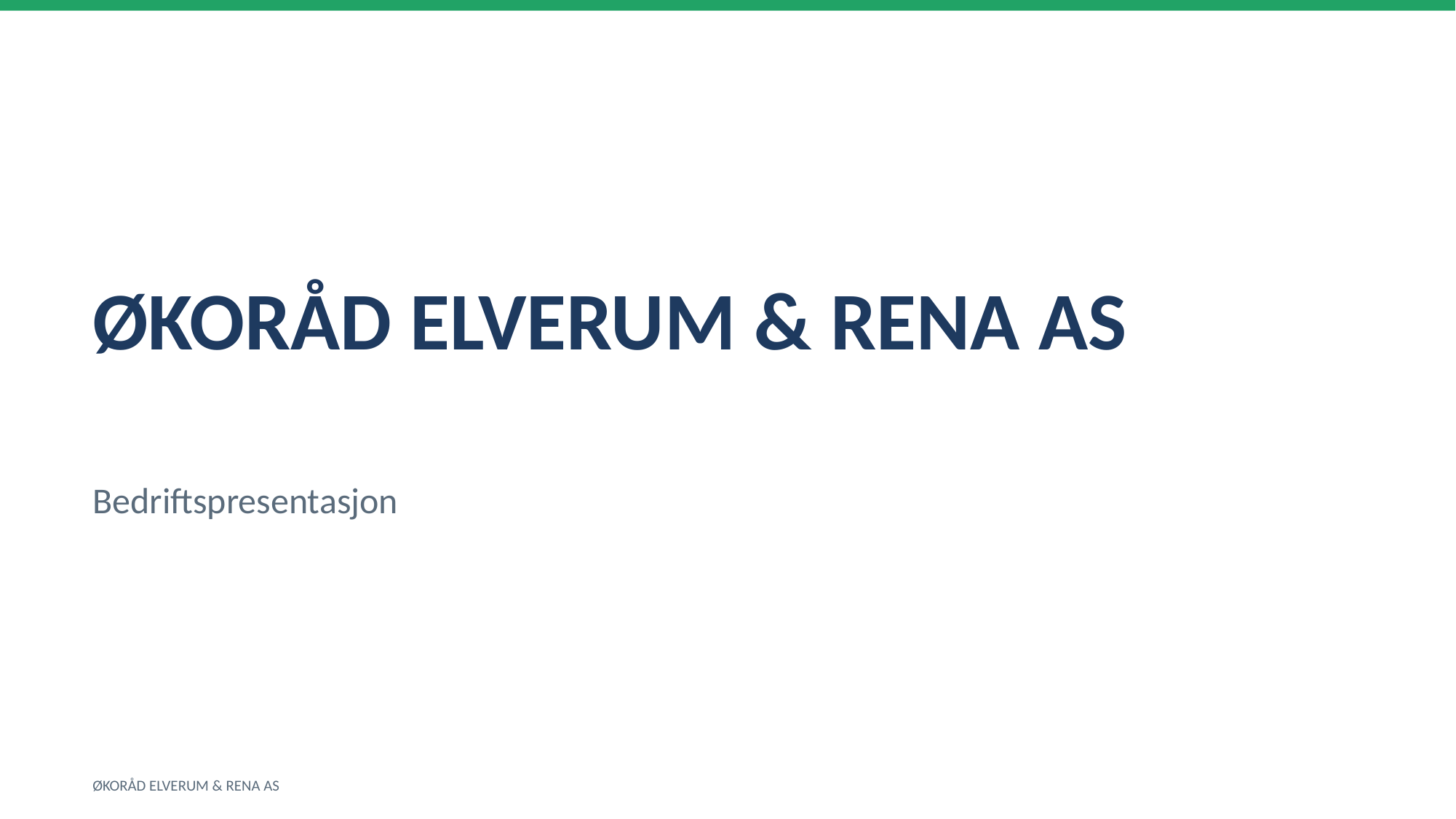

ØKORÅD ELVERUM & RENA AS
Bedriftspresentasjon
ØKORÅD ELVERUM & RENA AS